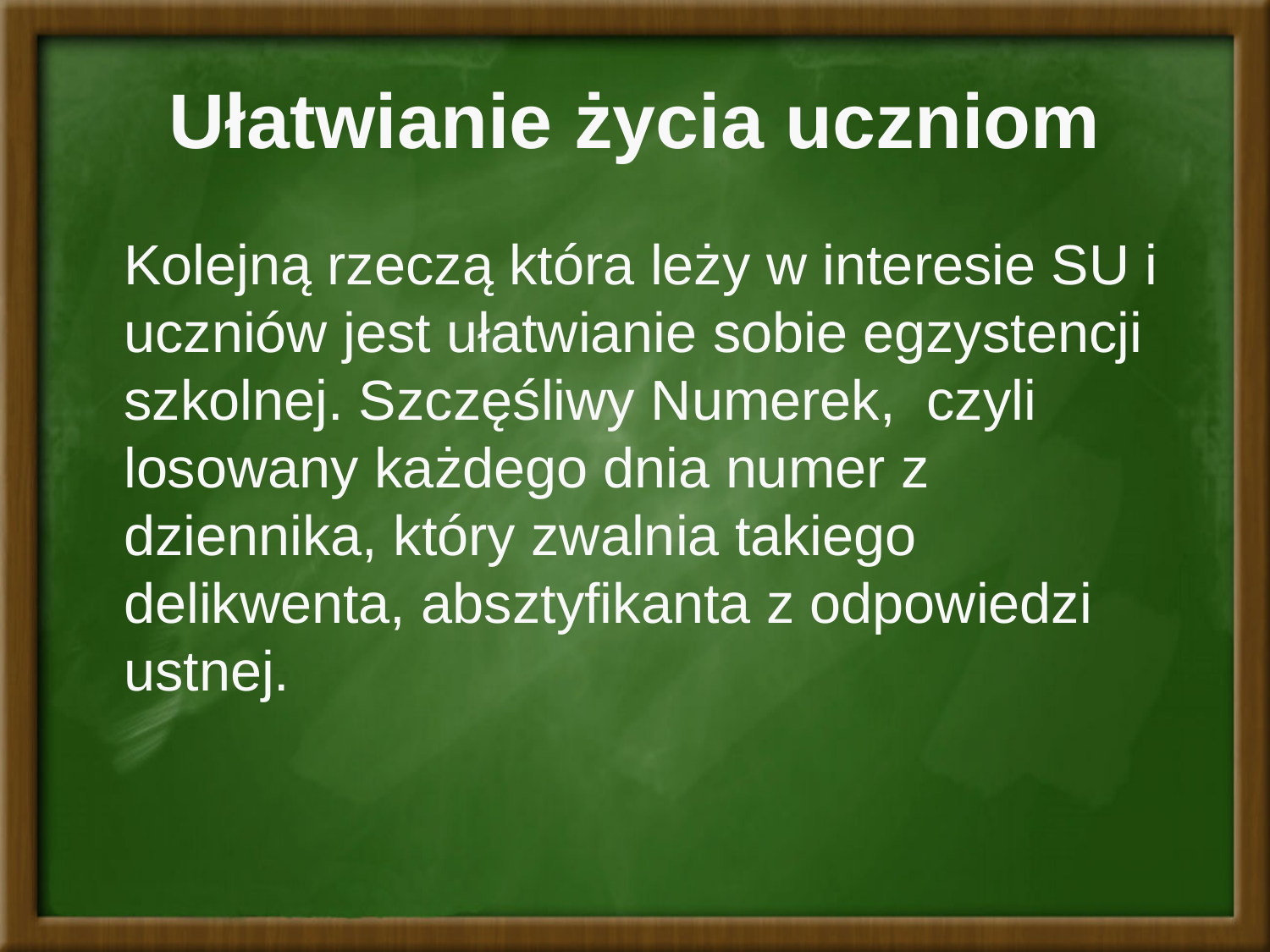

# Ułatwianie życia uczniom
	Kolejną rzeczą która leży w interesie SU i uczniów jest ułatwianie sobie egzystencji szkolnej. Szczęśliwy Numerek,  czyli losowany każdego dnia numer z dziennika, który zwalnia takiego delikwenta, absztyfikanta z odpowiedzi ustnej.